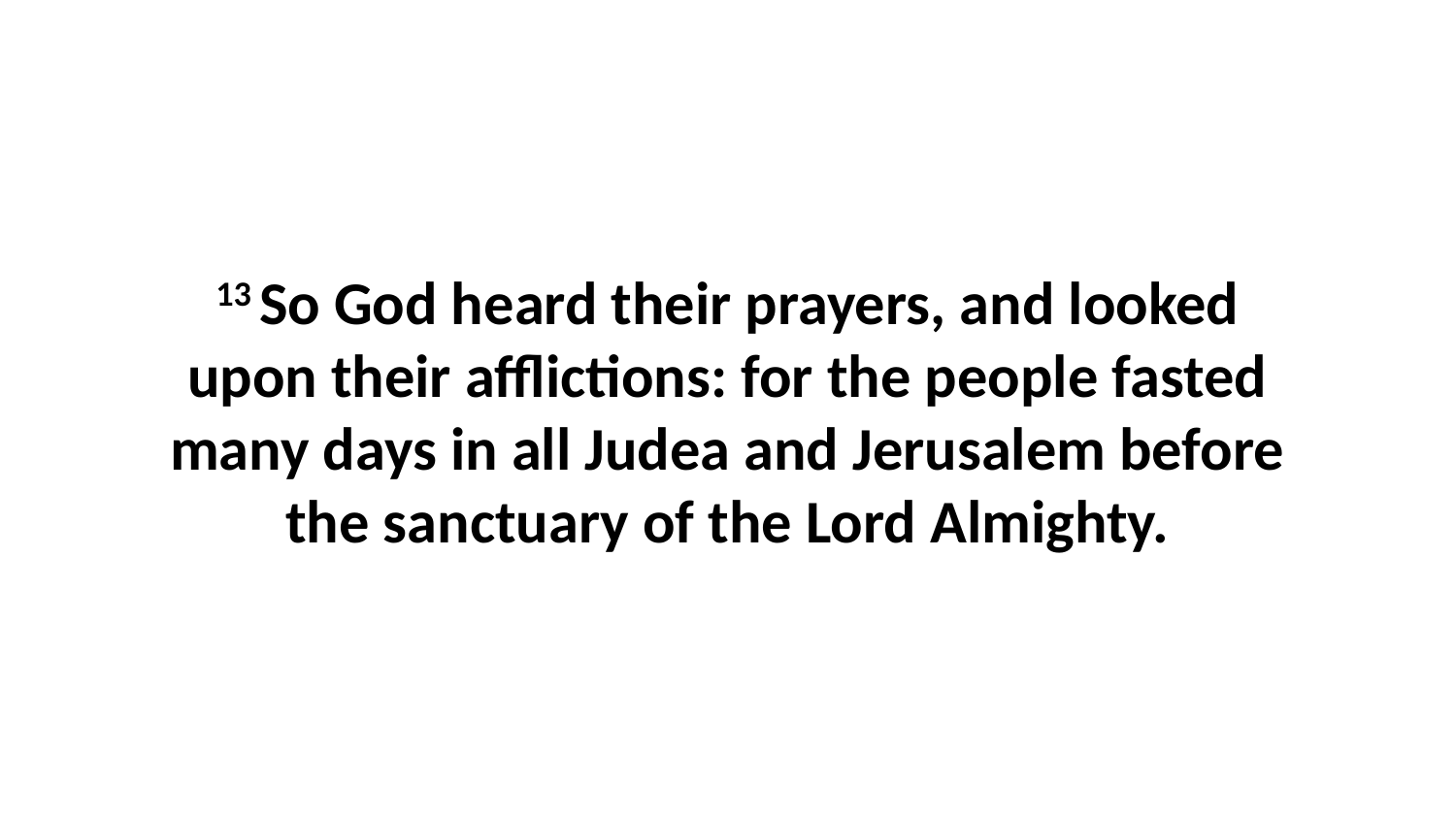

13 So God heard their prayers, and looked upon their afflictions: for the people fasted many days in all Judea and Jerusalem before the sanctuary of the Lord Almighty.